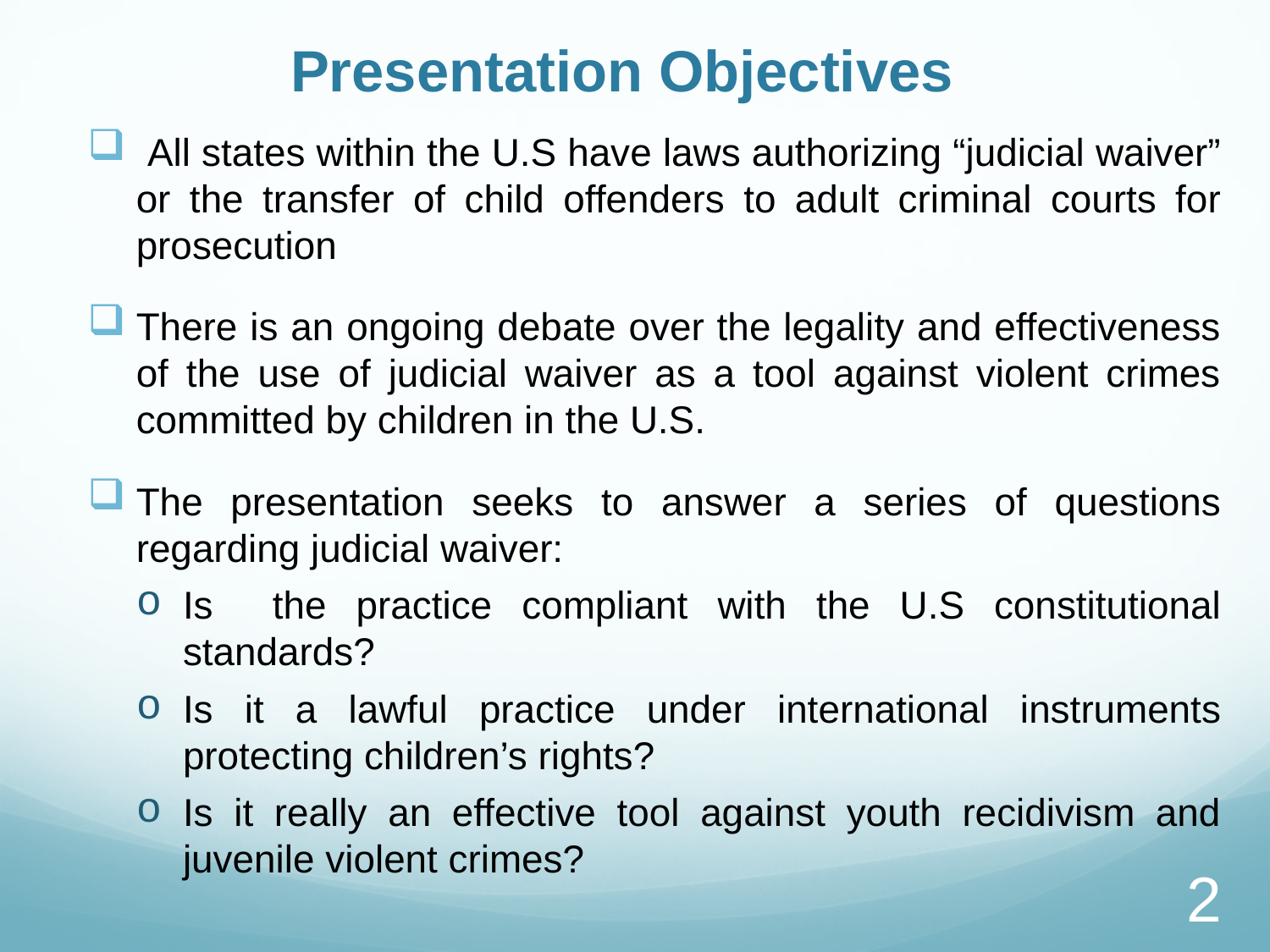

# Presentation Objectives
 All states within the U.S have laws authorizing “judicial waiver” or the transfer of child offenders to adult criminal courts for prosecution
There is an ongoing debate over the legality and effectiveness of the use of judicial waiver as a tool against violent crimes committed by children in the U.S.
The presentation seeks to answer a series of questions regarding judicial waiver:
Is  the practice compliant with the U.S constitutional standards?
Is it a lawful practice under international instruments protecting children’s rights?
Is it really an effective tool against youth recidivism and juvenile violent crimes?

2